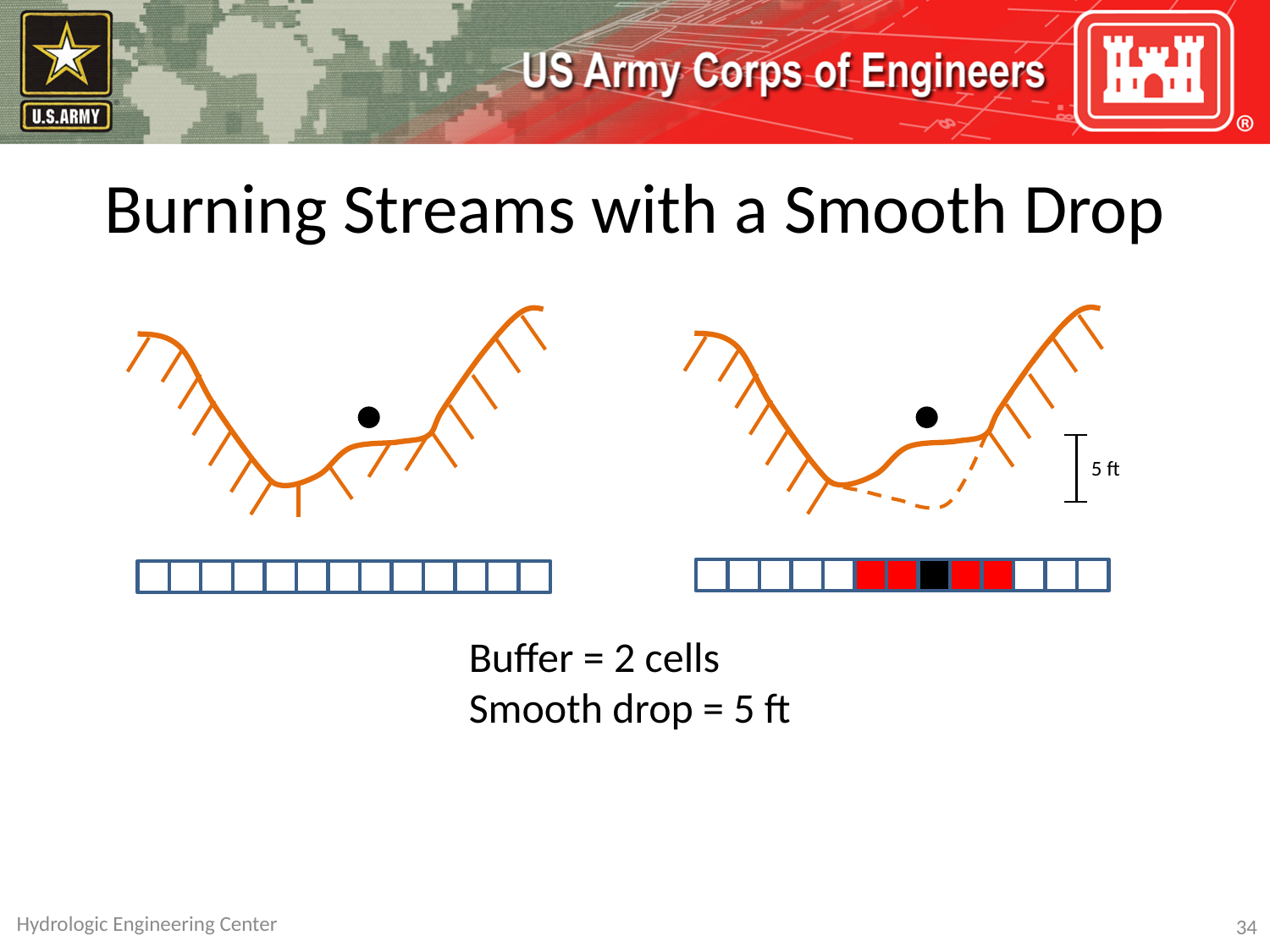

# Burning Streams with a Smooth Drop

5 ft

Buffer = 2 cells
Smooth drop = 5 ft
Hydrologic Engineering Center
34